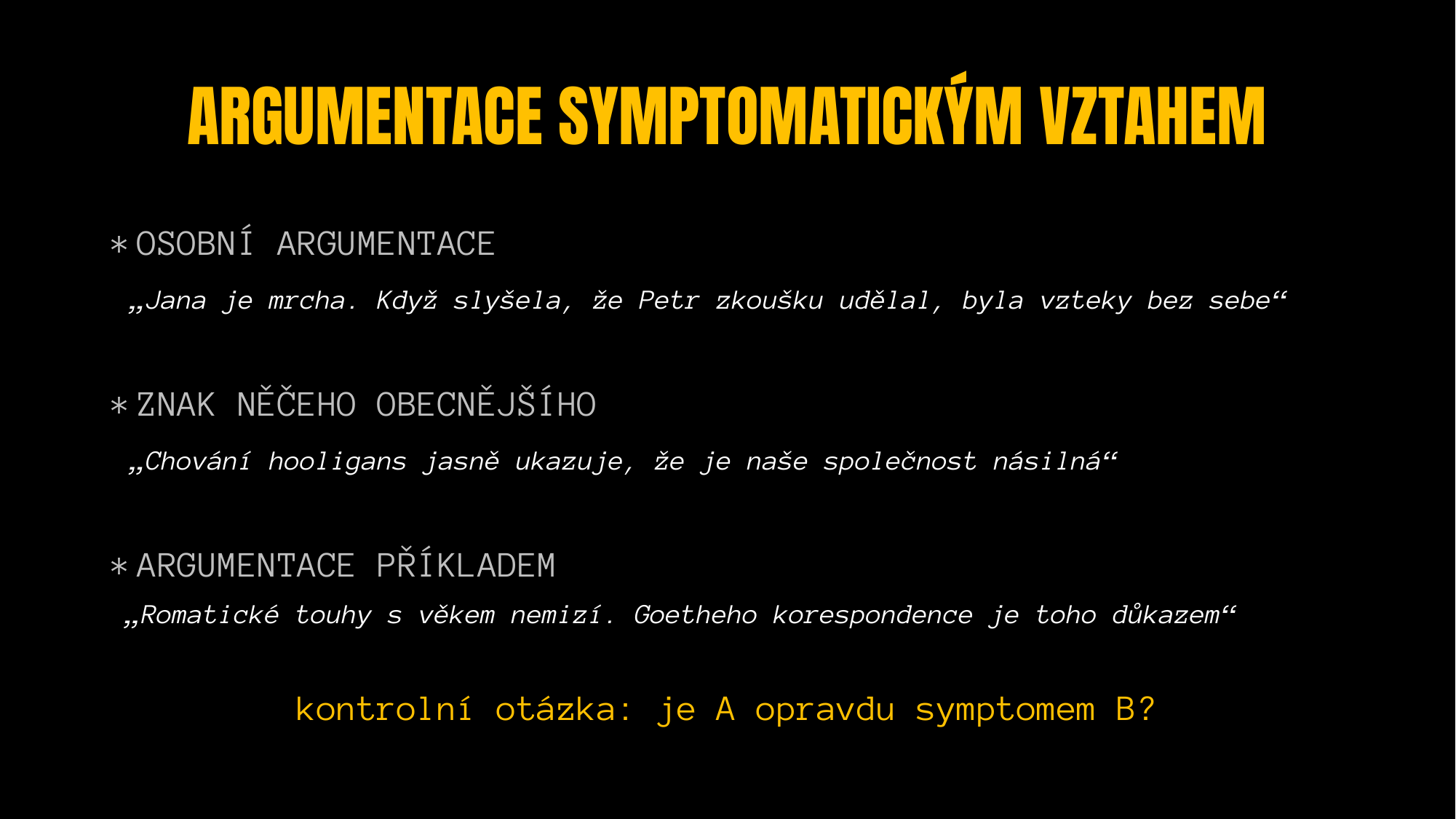

# ARGUMENTACE SYMPTOMATICKÝM VZTAHEM
OSOBNÍ ARGUMENTACE
 „Jana je mrcha. Když slyšela, že Petr zkoušku udělal, byla vzteky bez sebe“

ZNAK NĚČEHO OBECNĚJŠÍHO
 „Chování hooligans jasně ukazuje, že je naše společnost násilná“

ARGUMENTACE PŘÍKLADEM
 „Romatické touhy s věkem nemizí. Goetheho korespondence je toho důkazem“

kontrolní otázka: je A opravdu symptomem B?